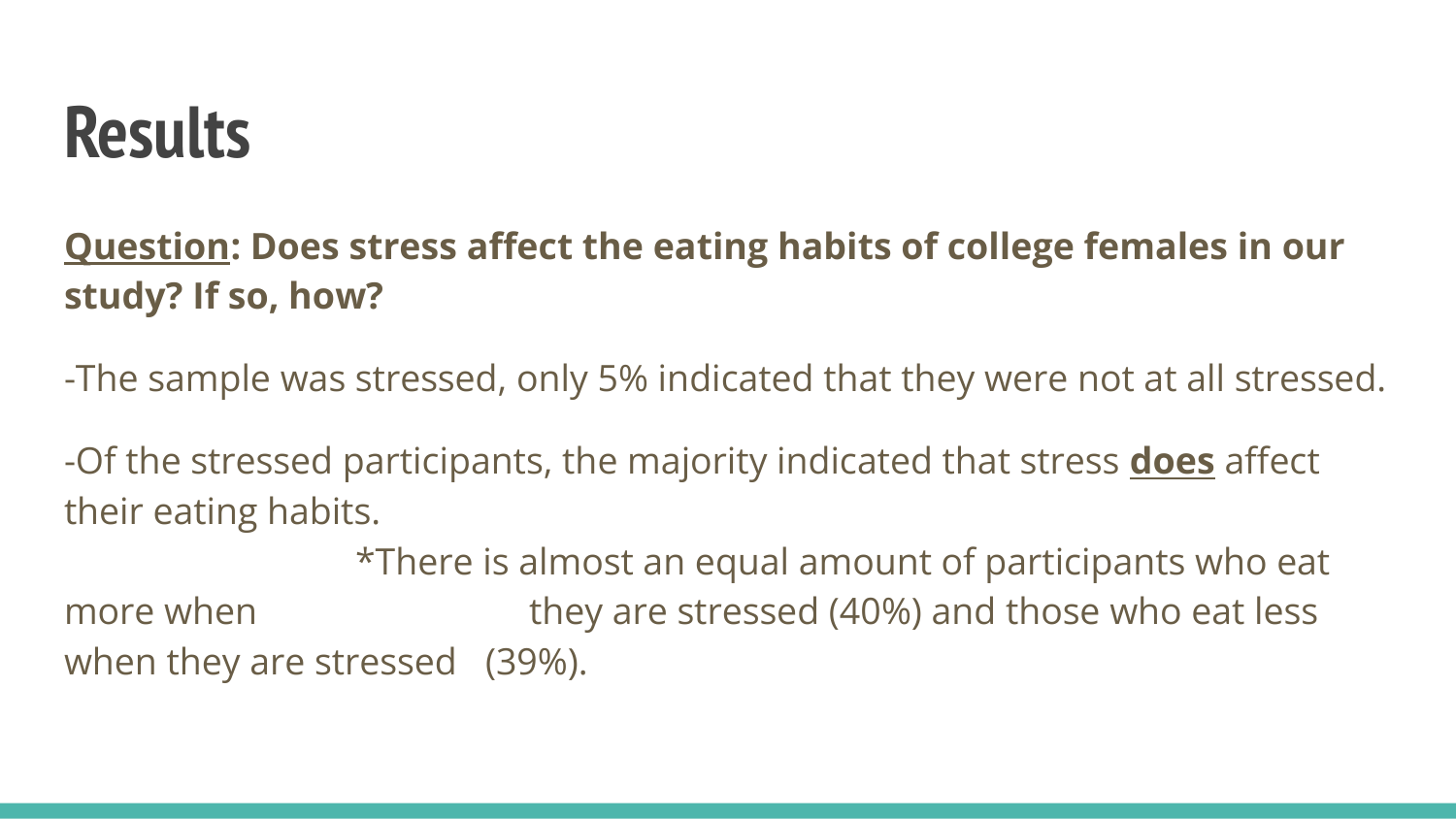

# Results
Question: Does stress affect the eating habits of college females in our study? If so, how?
-The sample was stressed, only 5% indicated that they were not at all stressed.
-Of the stressed participants, the majority indicated that stress does affect their eating habits. 									*There is almost an equal amount of participants who eat more when		   they are stressed (40%) and those who eat less when they are stressed   (39%).